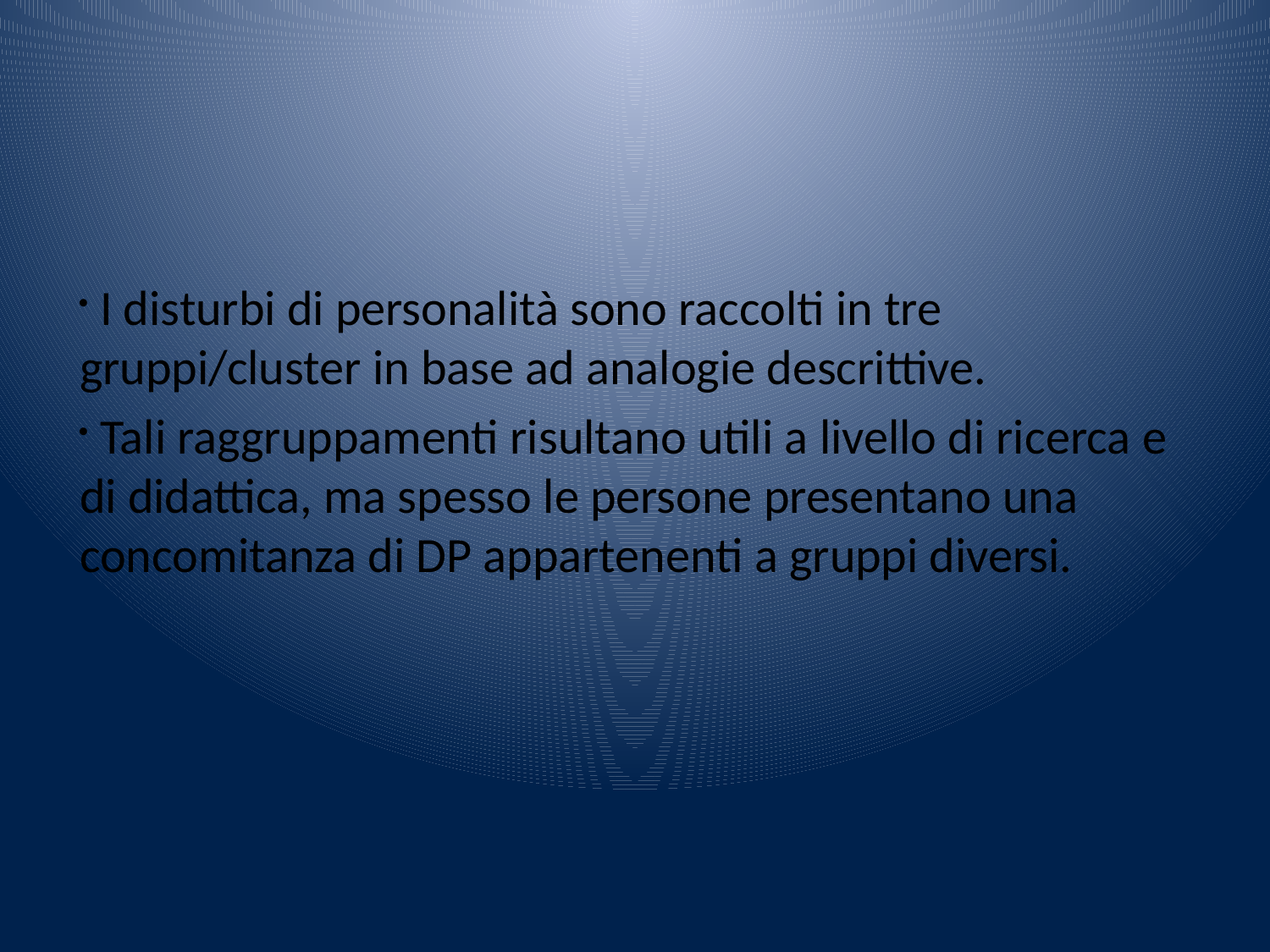

I disturbi di personalità sono raccolti in tre gruppi/cluster in base ad analogie descrittive.
 Tali raggruppamenti risultano utili a livello di ricerca e di didattica, ma spesso le persone presentano una concomitanza di DP appartenenti a gruppi diversi.